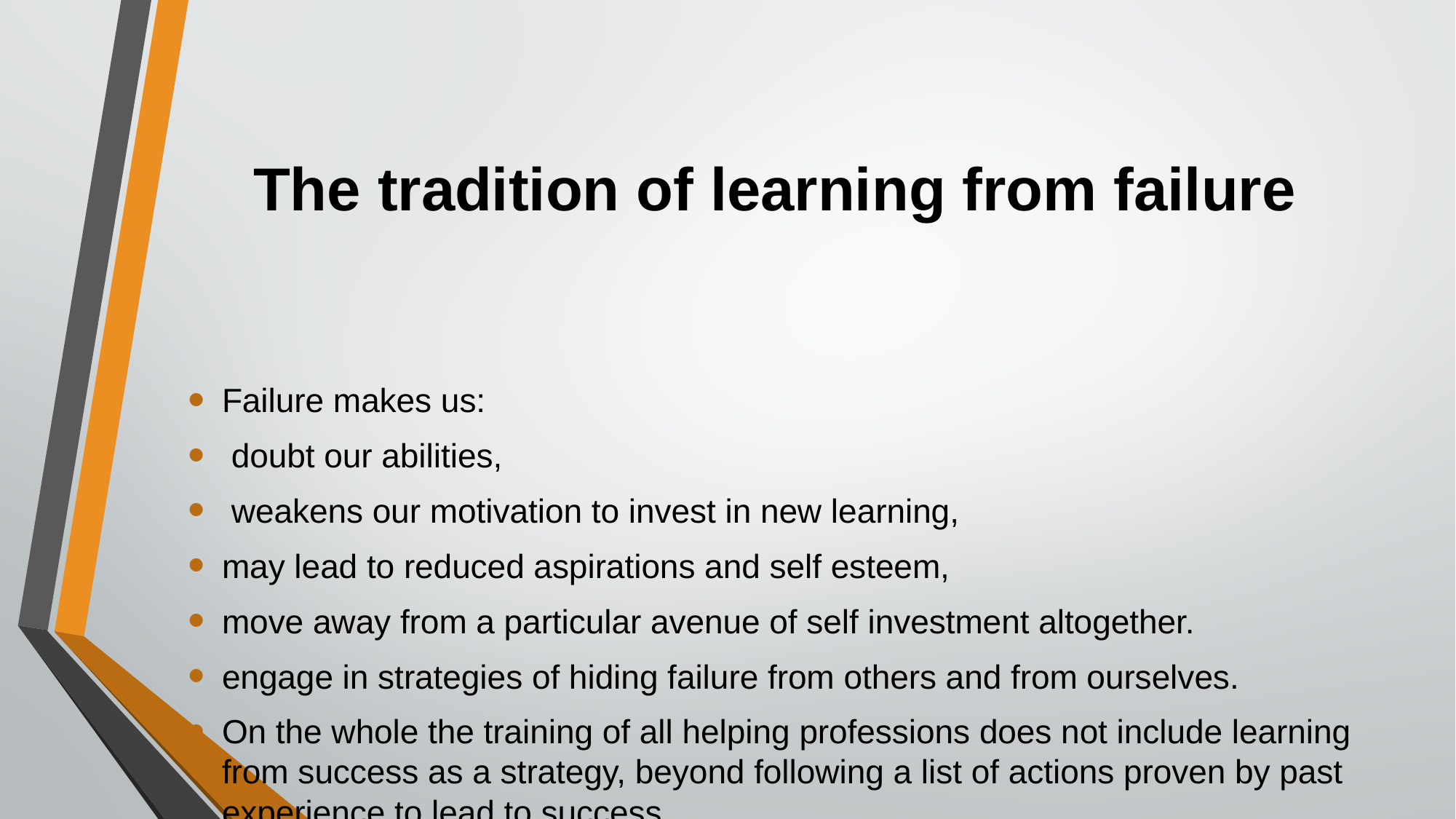

# The tradition of learning from failure

Failure makes us:
 doubt our abilities,
 weakens our motivation to invest in new learning,
may lead to reduced aspirations and self esteem,
move away from a particular avenue of self investment altogether.
engage in strategies of hiding failure from others and from ourselves.
On the whole the training of all helping professions does not include learning from success as a strategy, beyond following a list of actions proven by past experience to lead to success.